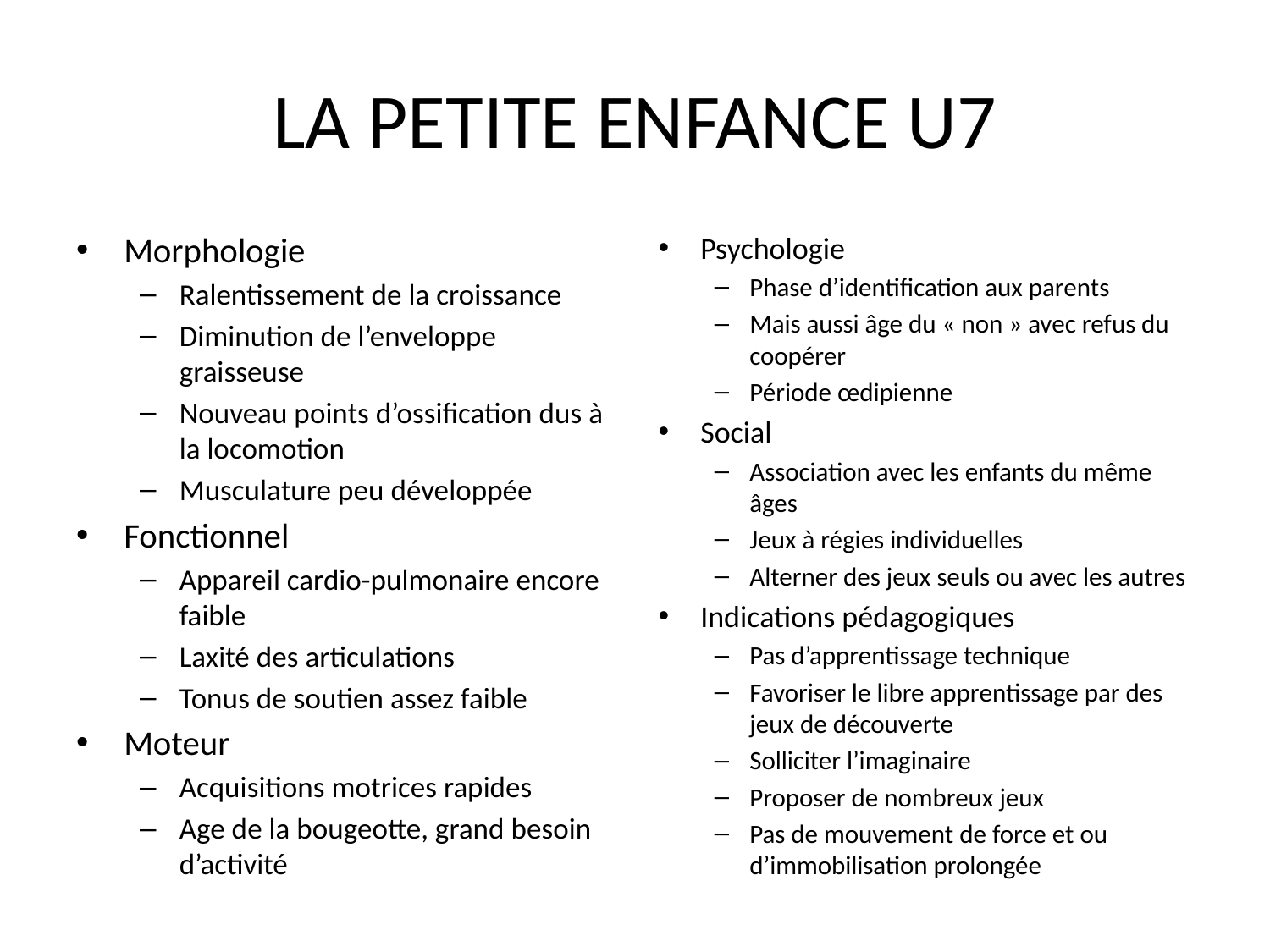

# LA PETITE ENFANCE U7
Morphologie
Ralentissement de la croissance
Diminution de l’enveloppe graisseuse
Nouveau points d’ossification dus à la locomotion
Musculature peu développée
Fonctionnel
Appareil cardio-pulmonaire encore faible
Laxité des articulations
Tonus de soutien assez faible
Moteur
Acquisitions motrices rapides
Age de la bougeotte, grand besoin d’activité

Psychologie
Phase d’identification aux parents
Mais aussi âge du « non » avec refus du coopérer
Période œdipienne
Social
Association avec les enfants du même âges
Jeux à régies individuelles
Alterner des jeux seuls ou avec les autres
Indications pédagogiques
Pas d’apprentissage technique
Favoriser le libre apprentissage par des jeux de découverte
Solliciter l’imaginaire
Proposer de nombreux jeux
Pas de mouvement de force et ou d’immobilisation prolongée